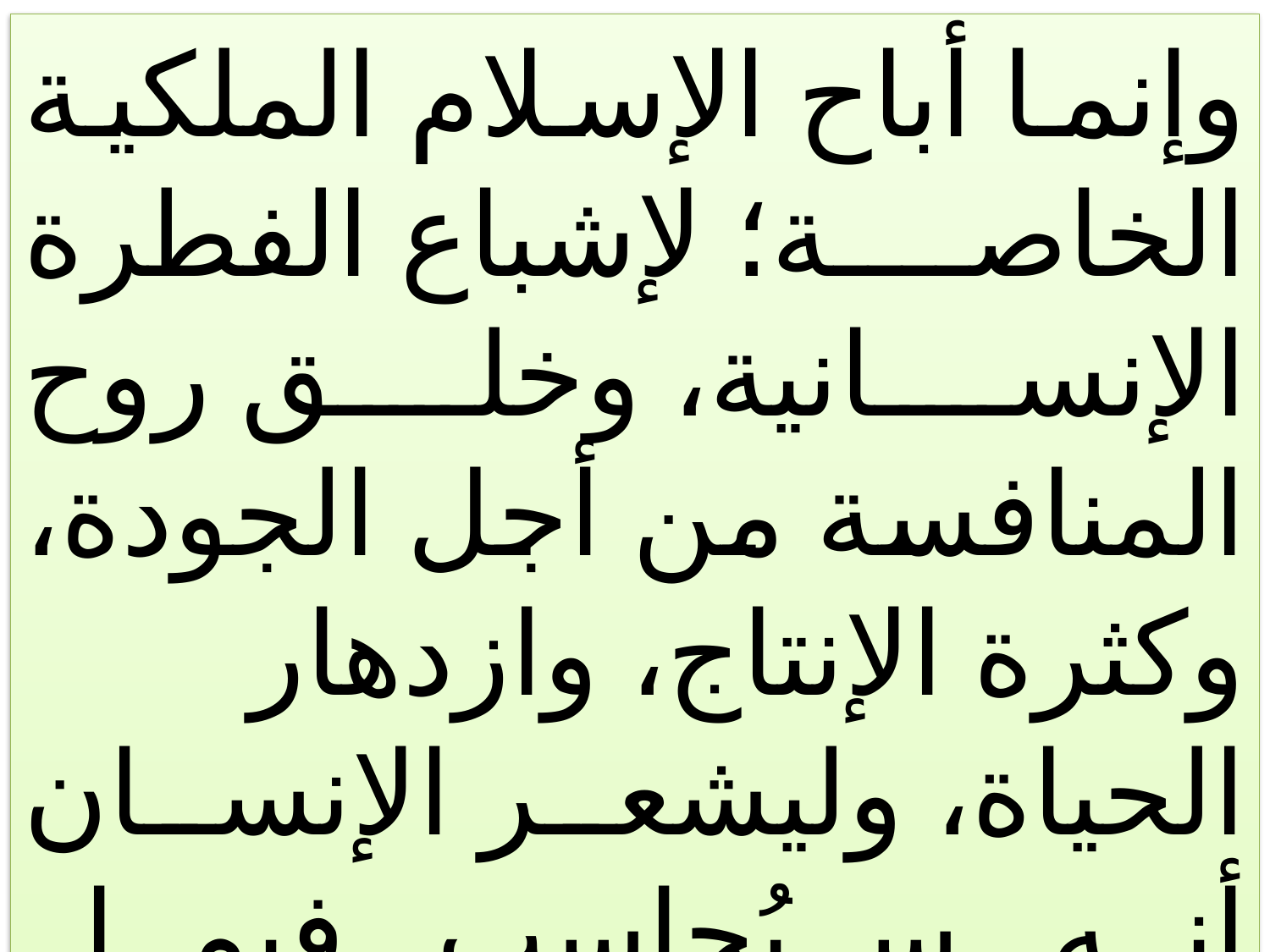

وإنما أباح الإسلام الملكية الخاصة؛ لإشباع الفطرة الإنسانية، وخلق روح المنافسة من أجل الجودة، وكثرة الإنتاج، وازدهار الحياة، وليشعر الإنسان أنه   سيُحاسب   فيما   ملك.